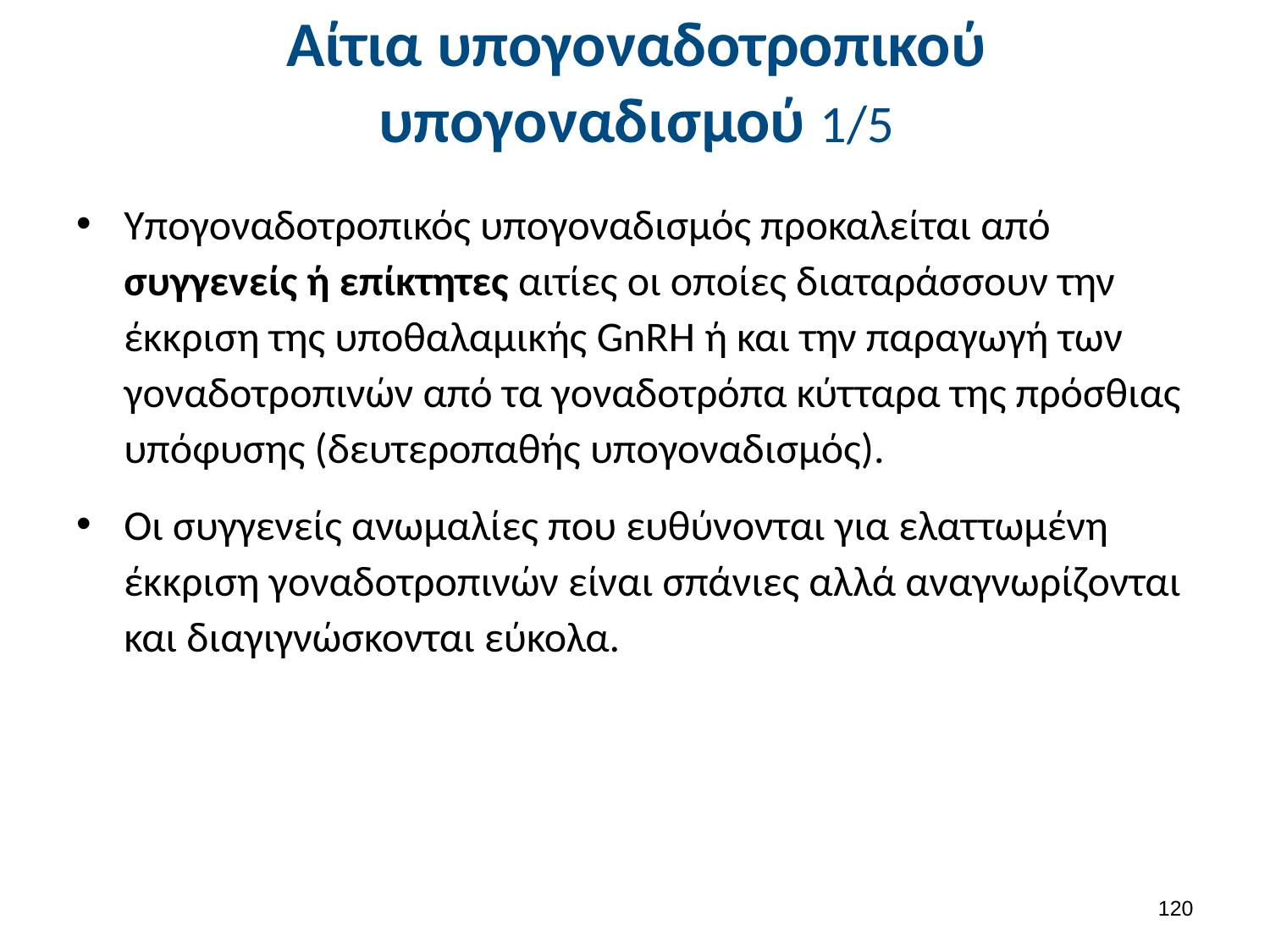

# Αίτια υπογοναδοτροπικού υπογοναδισμού 1/5
Yπογοναδοτροπικός υπογοναδισμός προκαλείται από συγγενείς ή επίκτητες αιτίες οι οποίες διαταράσσουν την έκκριση της υποθαλαμικής GnRΗ ή και την παραγωγή των γοναδοτροπινών από τα γοναδοτρόπα κύτταρα της πρόσθιας υπόφυσης (δευτεροπαθής υπογοναδισμός).
Οι συγγενείς ανωμαλίες που ευθύνονται για ελαττωμένη έκκριση γοναδοτροπινών είναι σπάνιες αλλά αναγνωρίζονται και διαγιγνώσκονται εύκολα.

120